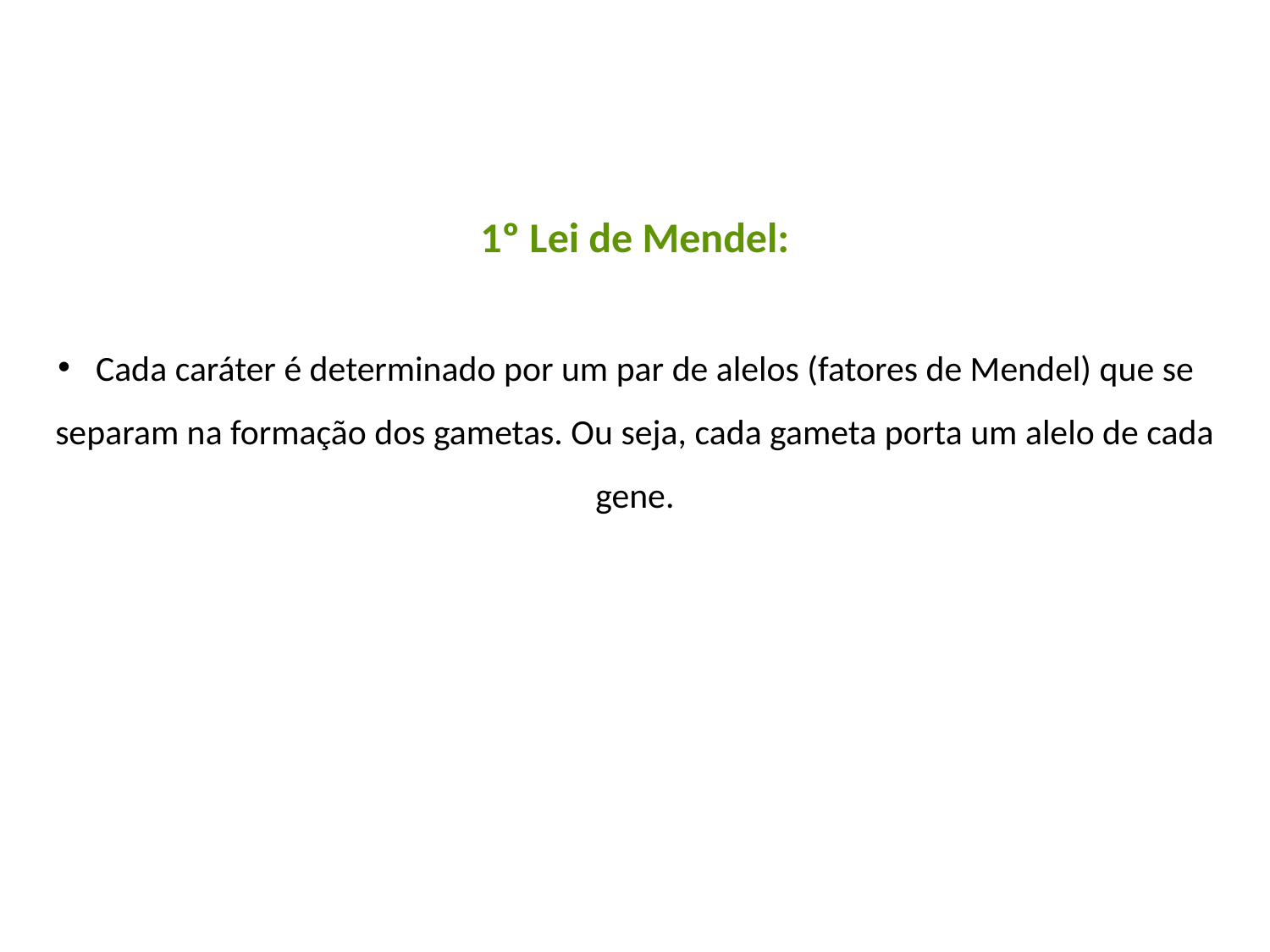

1º Lei de Mendel:

 Cada caráter é determinado por um par de alelos (fatores de Mendel) que se separam na formação dos gametas. Ou seja, cada gameta porta um alelo de cada gene.